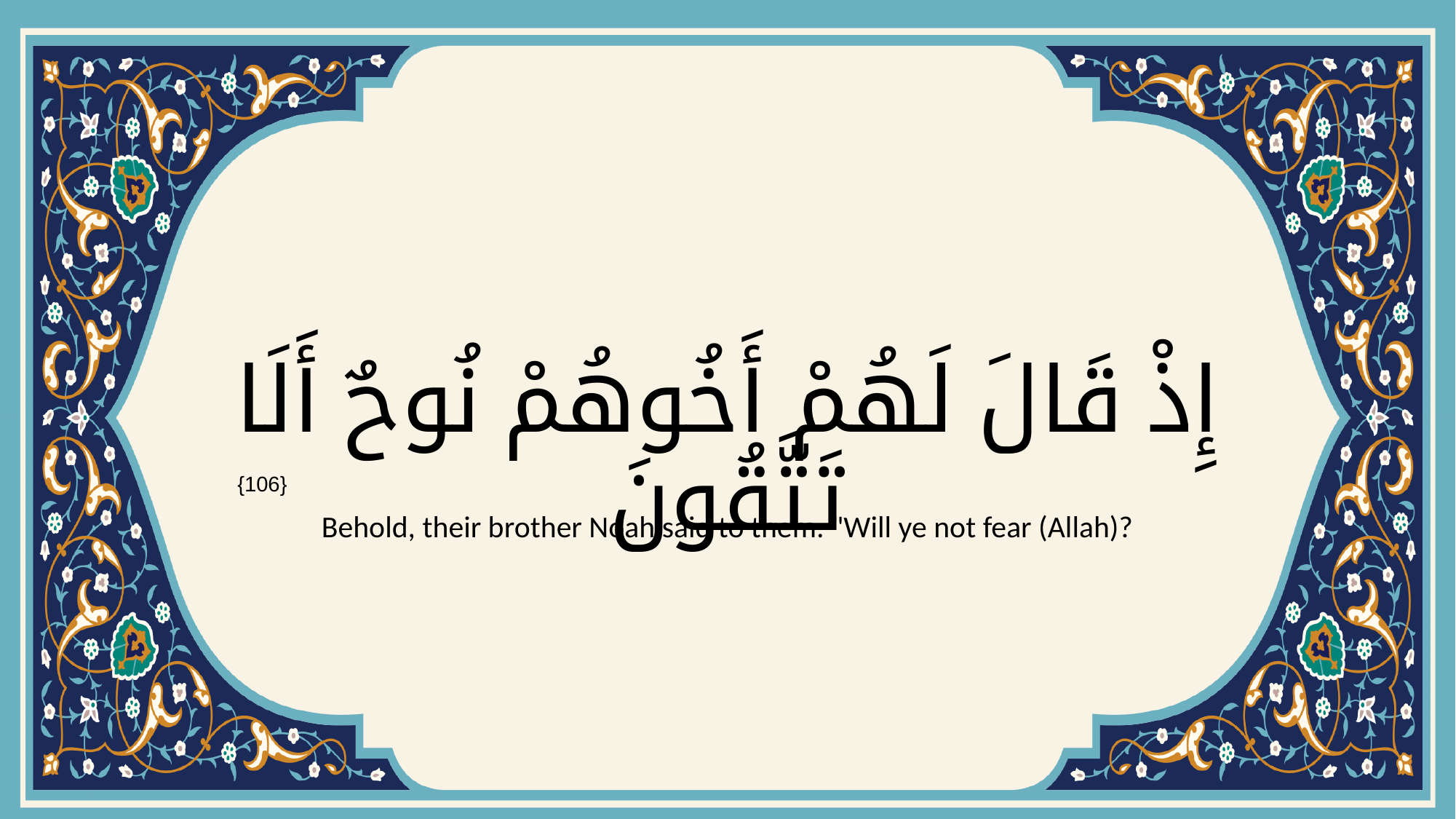

# إِذْ قَالَ لَهُمْ أَخُوهُمْ نُوحٌ أَلَا تَتَّقُونَ
{106}
Behold, their brother Noah said to them: "Will ye not fear (Allah)?